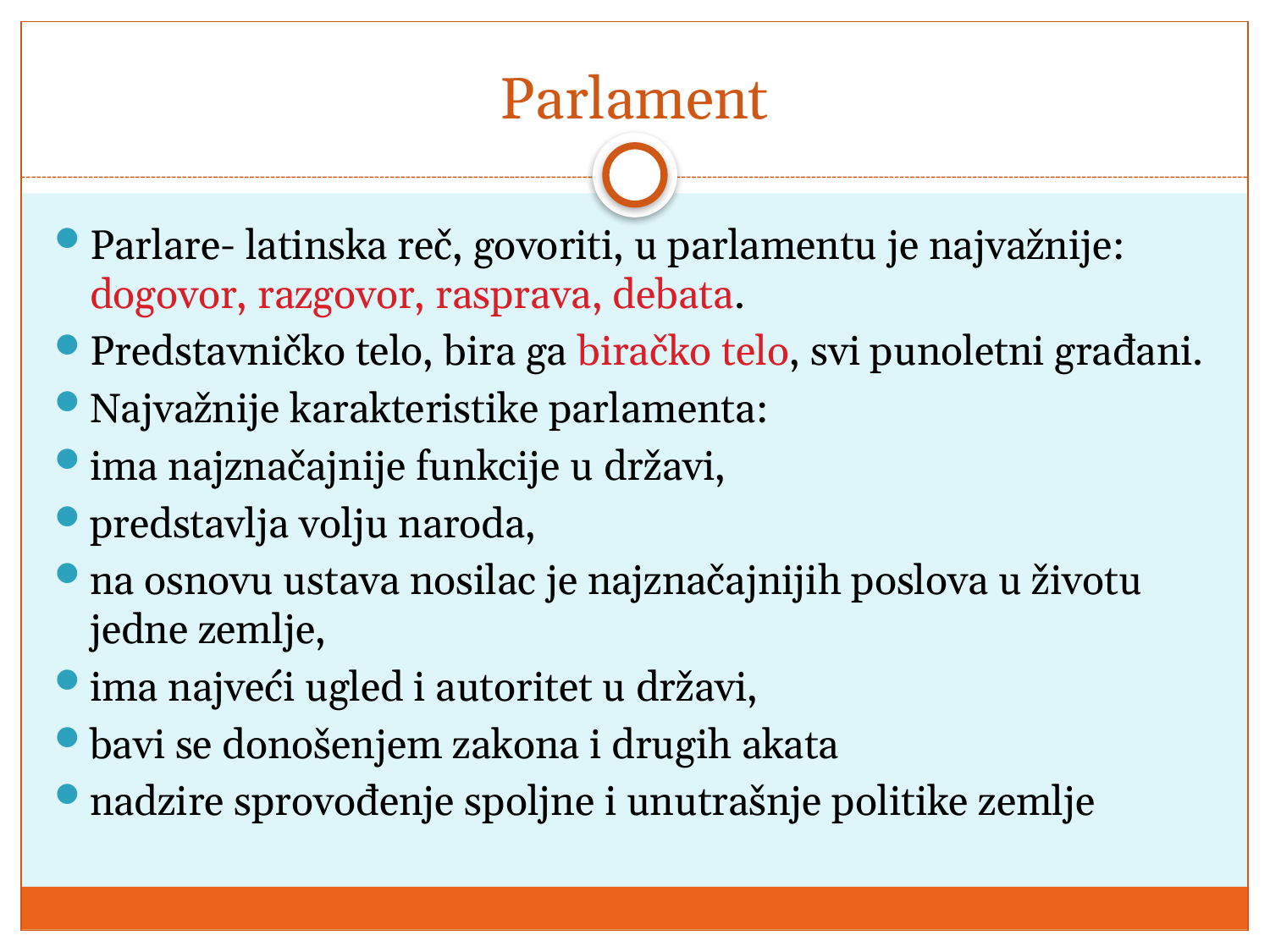

# Parlament
Parlare- latinska reč, govoriti, u parlamentu je najvažnije: dogovor, razgovor, rasprava, debata.
Predstavničko telo, bira ga biračko telo, svi punoletni građani.
Najvažnije karakteristike parlamenta:
ima najznačajnije funkcije u državi,
predstavlja volju naroda,
na osnovu ustava nosilac je najznačajnijih poslova u životu jedne zemlje,
ima najveći ugled i autoritet u državi,
bavi se donošenjem zakona i drugih akata
nadzire sprovođenje spoljne i unutrašnje politike zemlje